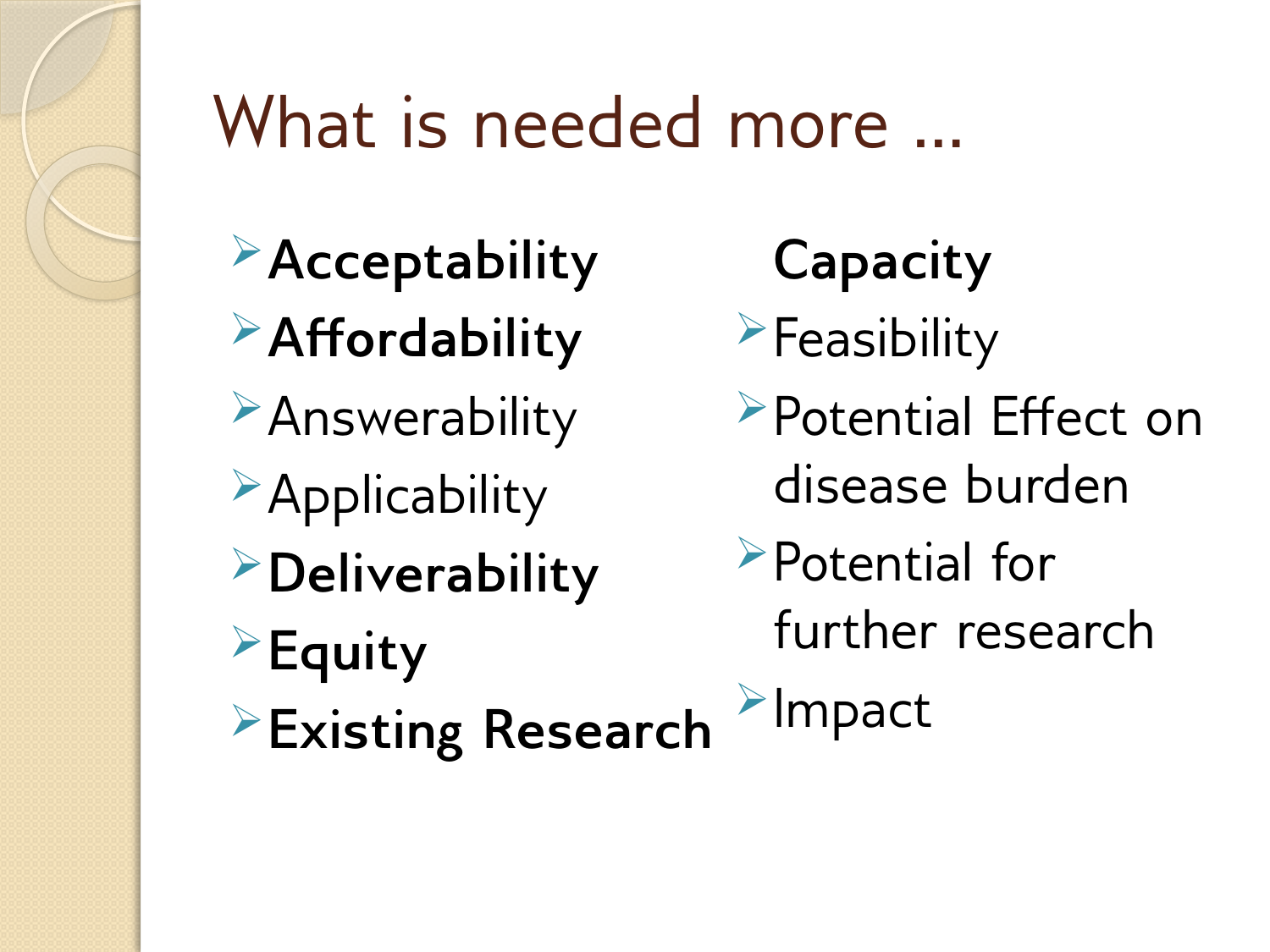

# What is needed more …
Acceptability
Affordability
Answerability
Applicability
Deliverability
Equity
Existing Research Capacity
Feasibility
Potential Effect on disease burden
Potential for further research
Impact